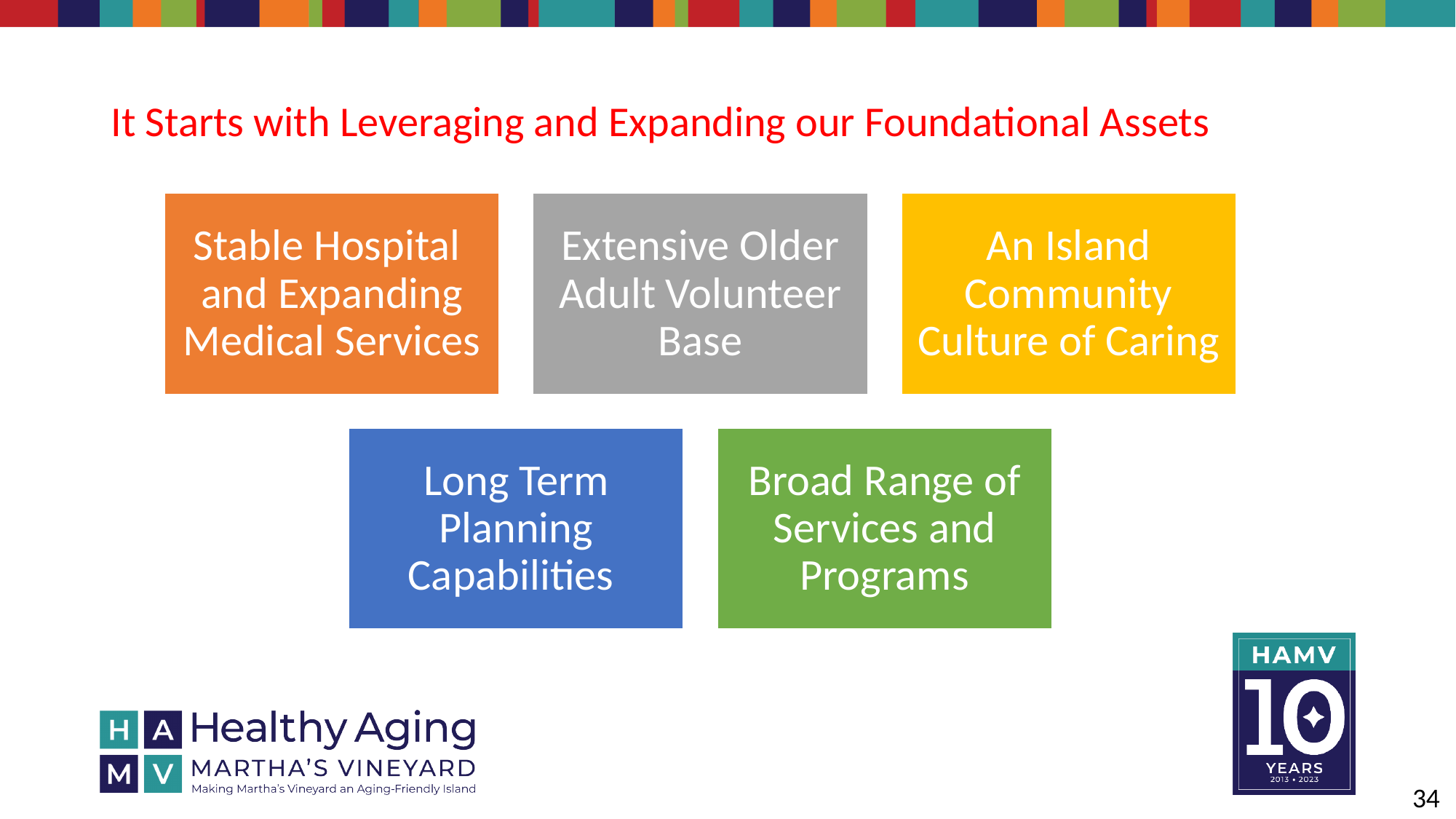

# It Starts with Leveraging and Expanding our Foundational Assets
Stable Hospital  and Expanding Medical Services
Extensive Older Adult Volunteer Base
An Island Community Culture of Caring
Long Term Planning Capabilities
Broad Range of Services and Programs
34